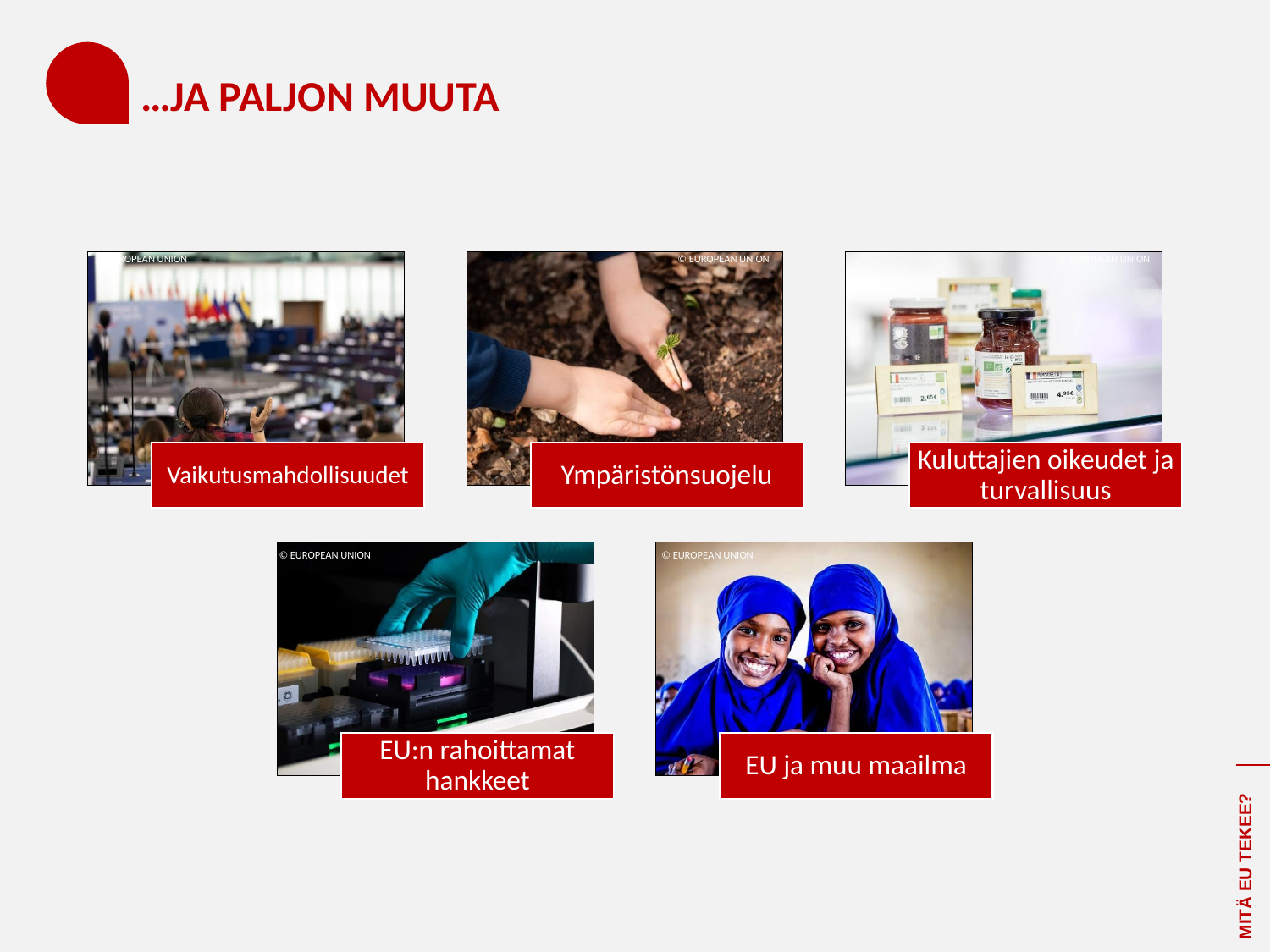

# …JA PALJON MUUTA

Vaikutusmahdollisuudet
Ympäristönsuojelu
Kuluttajien oikeudet ja turvallisuus
EU:n rahoittamat hankkeet
EU ja muu maailma
© EUROPEAN UNION
© EUROPEAN UNION
© EUROPEAN UNION
© EUROPEAN UNION
© EUROPEAN UNION
MITÄ EU TEKEE?